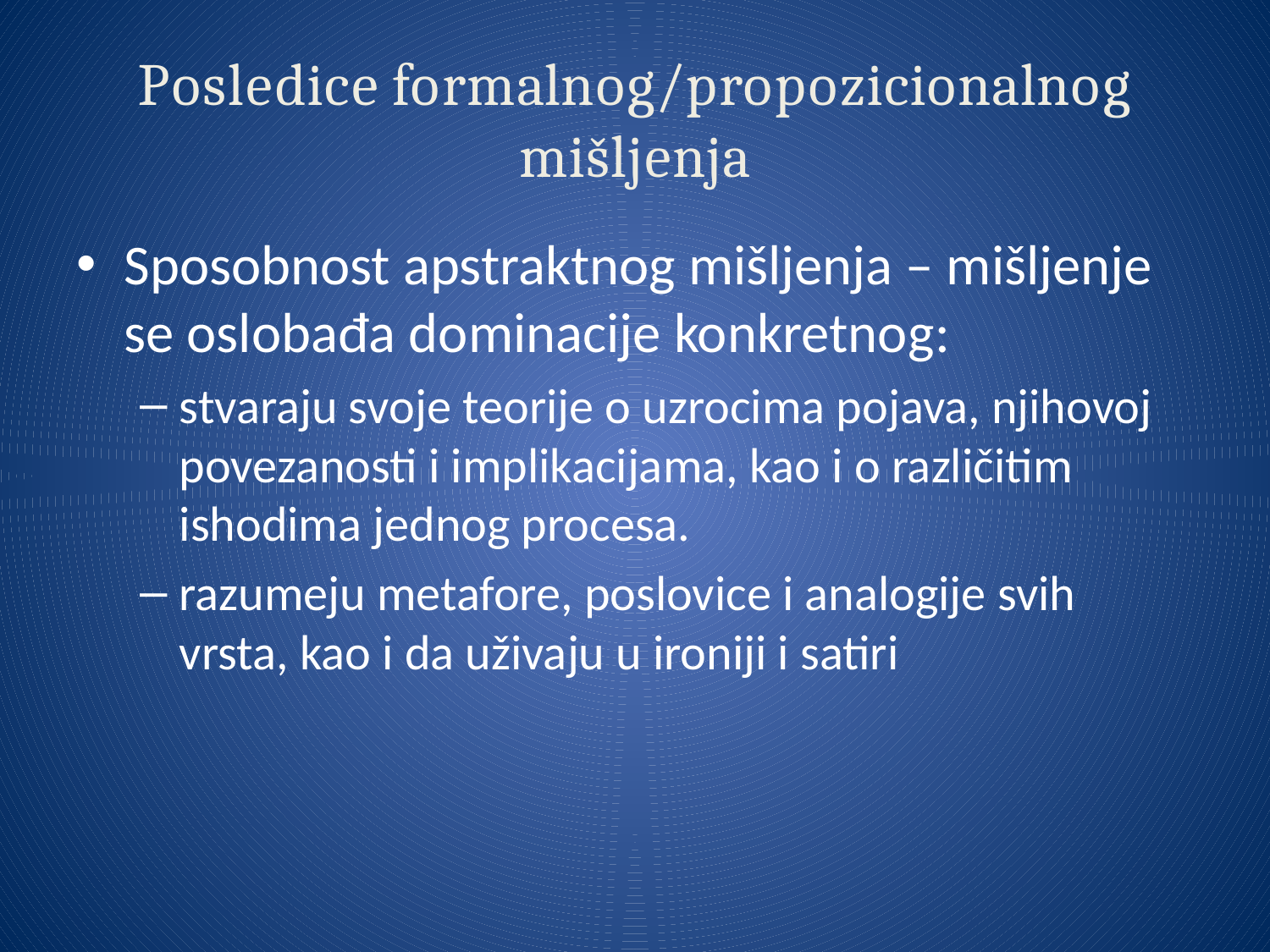

# Posledice formalnog/propozicionalnog mišljenja
Sposobnost apstraktnog mišljenja – mišljenje se oslobađa dominacije konkretnog:
stvaraju svoje teorije o uzrocima pojava, njihovoj povezanosti i implikacijama, kao i o različitim ishodima jednog procesa.
razumeju metafore, poslovice i analogije svih vrsta, kao i da uživaju u ironiji i satiri